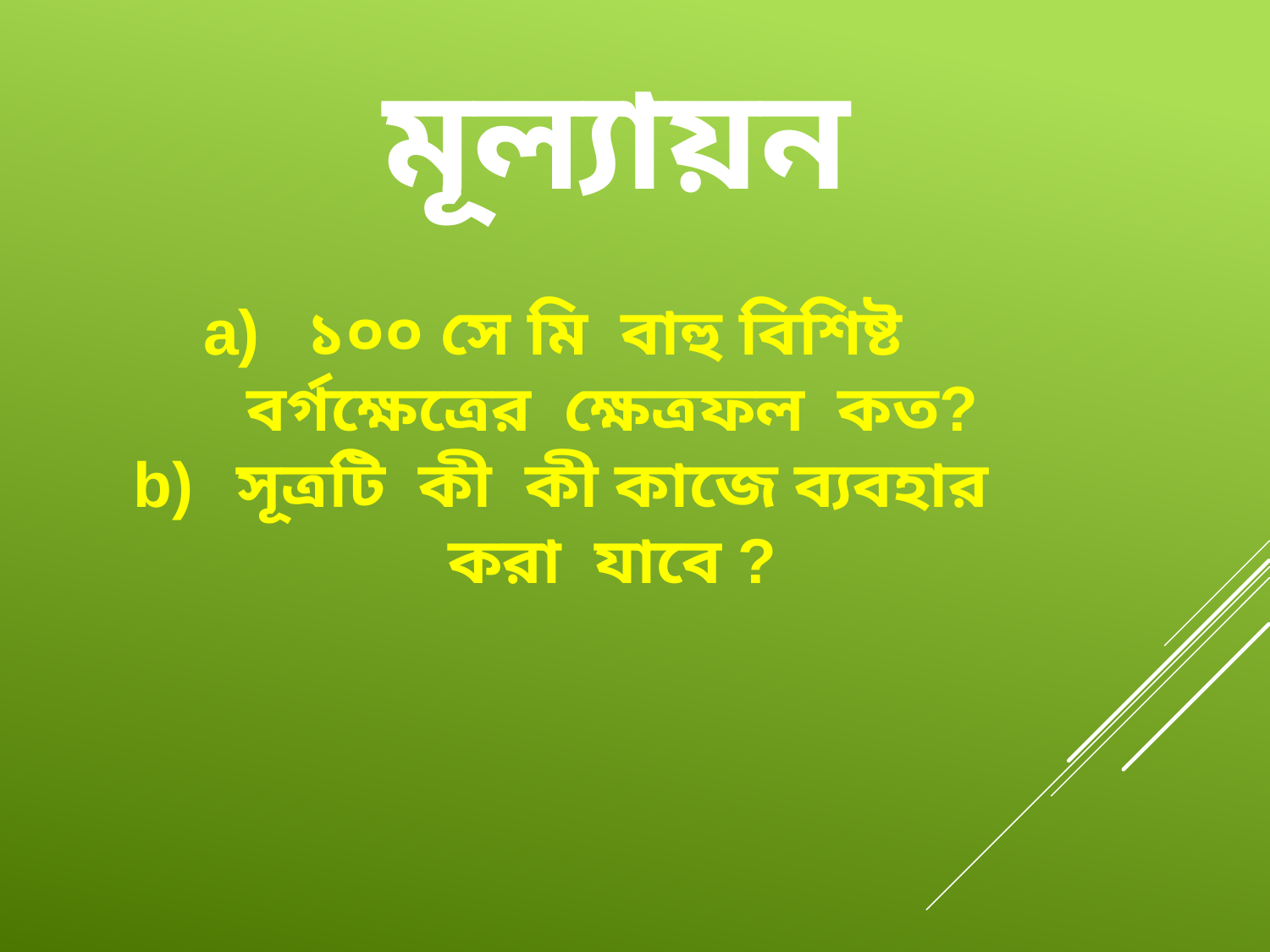

মূল্যায়ন
১০০ সে মি  বাহু বিশিষ্ট  বর্গক্ষেত্রের  ক্ষেত্রফল  কত?
সূত্রটি  কী  কী কাজে ব্যবহার করা  যাবে ?